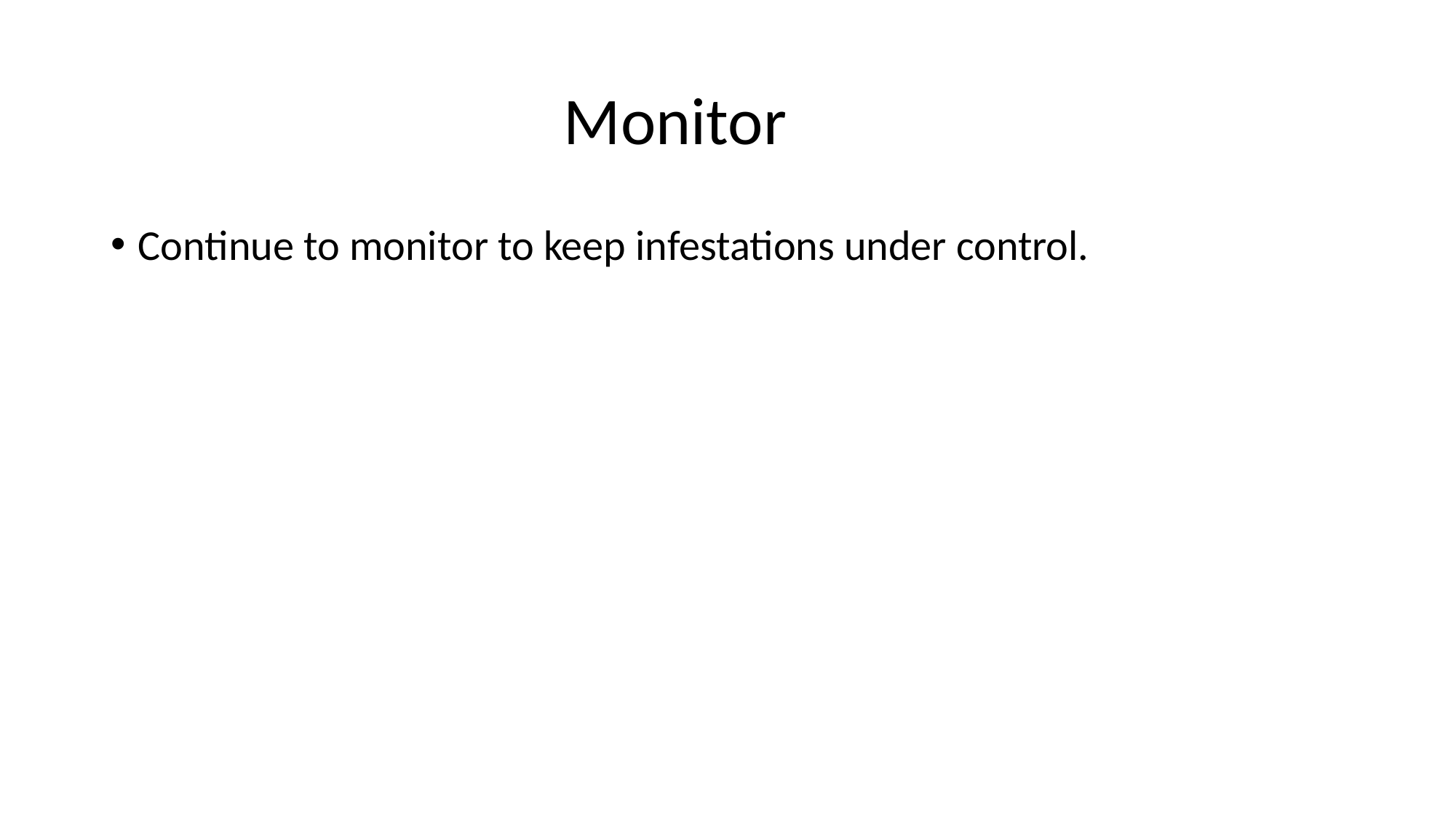

# Monitor
Continue to monitor to keep infestations under control.